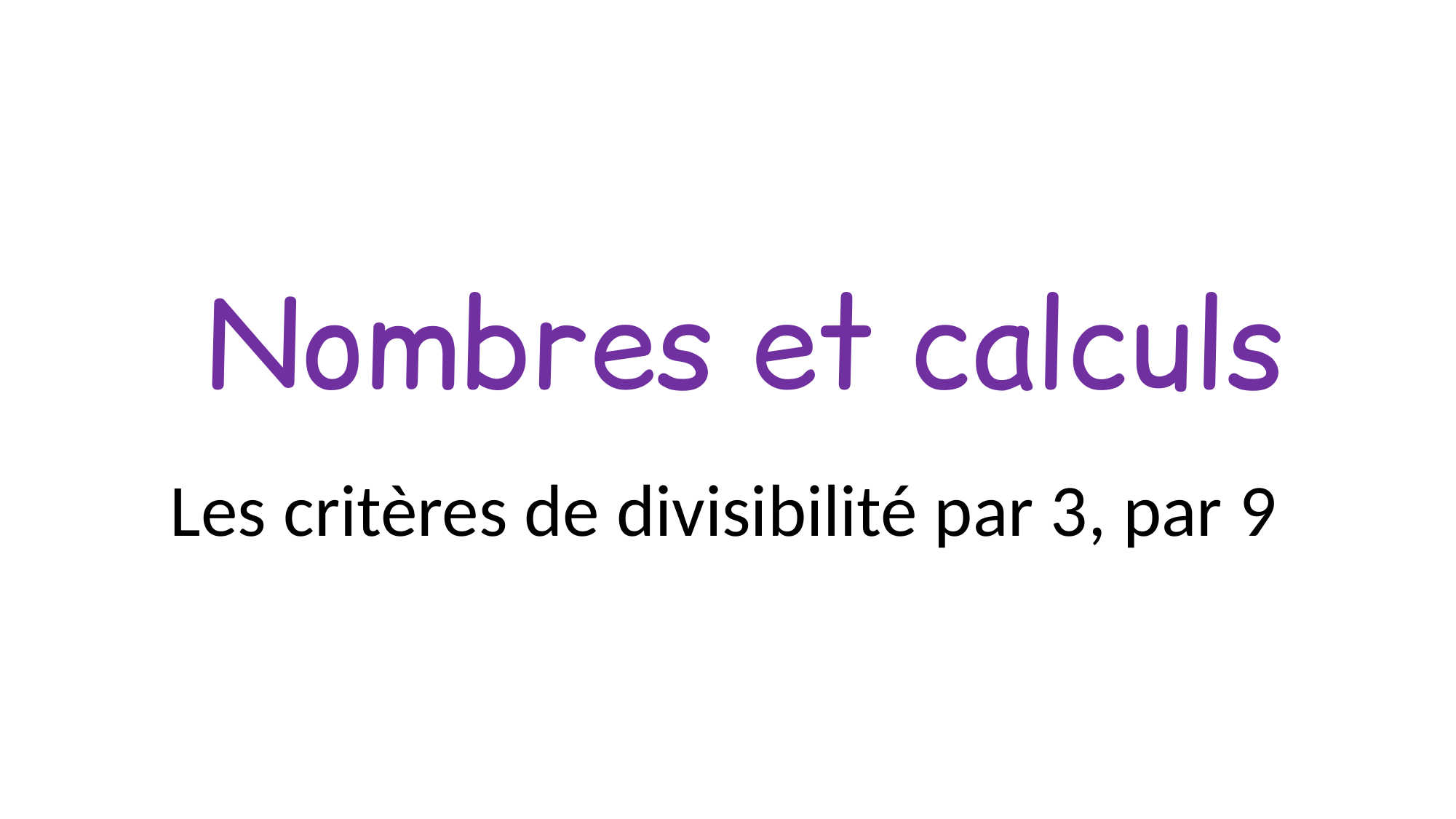

# Nombres et calculs
Les critères de divisibilité par 3, par 9